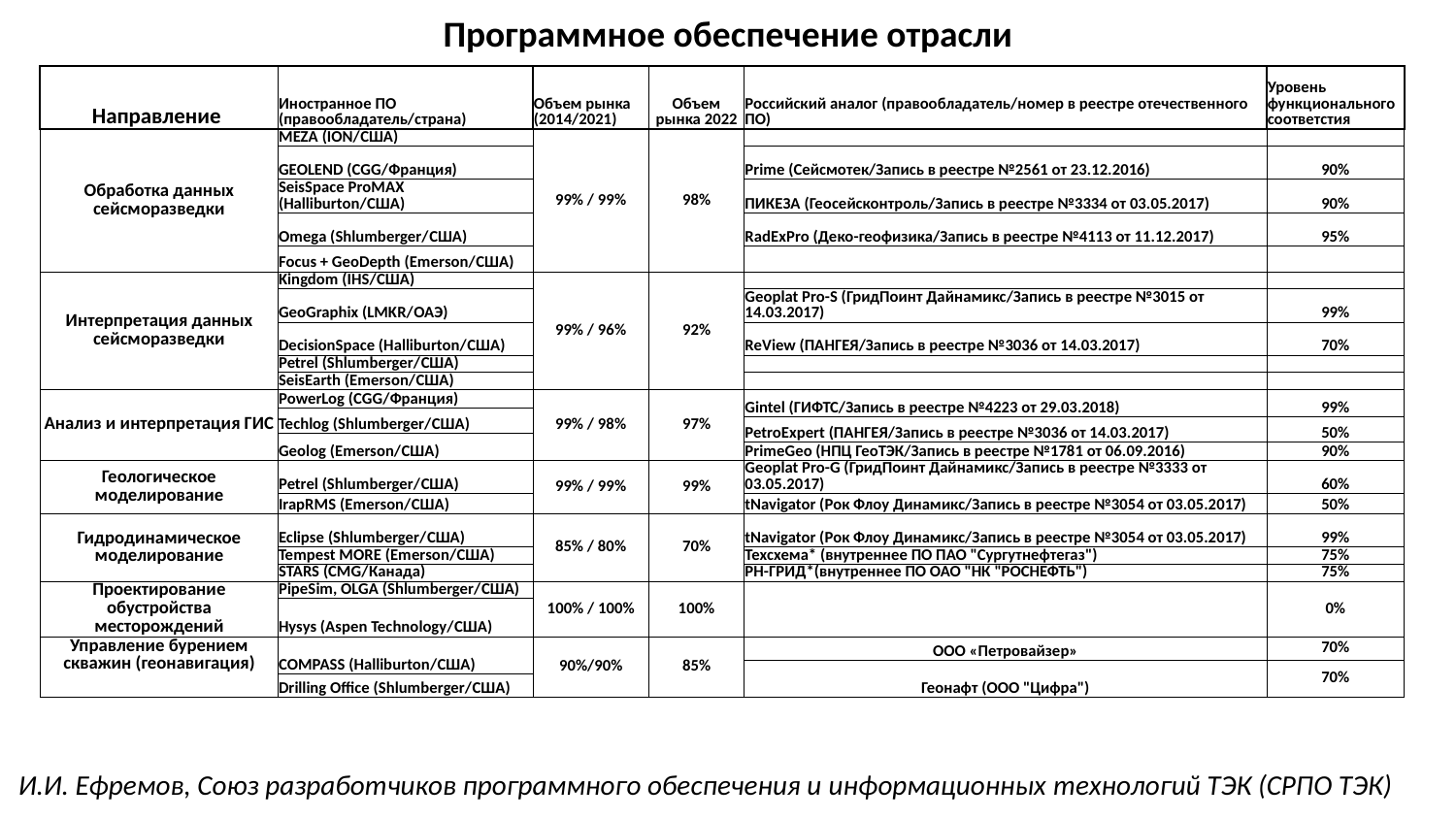

# Программное обеспечение отрасли
| Направление | Иностранное ПО (правообладатель/страна) | Объем рынка (2014/2021) | Объем рынка 2022 | Российский аналог (правообладатель/номер в реестре отечественного ПО) | Уровень функционального соответстия |
| --- | --- | --- | --- | --- | --- |
| Обработка данных сейсморазведки | MEZA (ION/США) | 99% / 99% | 98% |  |  |
|  | GEOLEND (CGG/Франция) |  |  | Prime (Сейсмотек/Запись в реестре №2561 от 23.12.2016) | 90% |
|  | SeisSpace ProMAX (Halliburton/США) |  |  | ПИКЕЗА (Геосейсконтроль/Запись в реестре №3334 от 03.05.2017) | 90% |
|  | Omega (Shlumberger/США) |  |  | RadExPro (Деко-геофизика/Запись в реестре №4113 от 11.12.2017) | 95% |
|  | Focus + GeoDepth (Emerson/США) |  |  |  |  |
| Интерпретация данных сейсморазведки | Kingdom (IHS/США) | 99% / 96% | 92% |  |  |
|  | GeoGraphix (LMKR/ОАЭ) |  |  | Geoplat Pro-S (ГридПоинт Дайнамикс/Запись в реестре №3015 от 14.03.2017) | 99% |
|  | DecisionSpace (Halliburton/США) |  |  | ReView (ПАНГЕЯ/Запись в реестре №3036 от 14.03.2017) | 70% |
|  | Petrel (Shlumberger/США) |  |  |  |  |
|  | SeisEarth (Emerson/США) |  |  |  |  |
| Анализ и интерпретация ГИС | PowerLog (CGG/Франция) | 99% / 98% | 97% | Gintel (ГИФТС/Запись в реестре №4223 от 29.03.2018) | 99% |
|  | Techlog (Shlumberger/США) |  |  |  |  |
|  |  |  |  | PetroExpert (ПАНГЕЯ/Запись в реестре №3036 от 14.03.2017) | 50% |
|  | Geolog (Emerson/США) |  |  |  |  |
|  |  |  |  | PrimeGeo (НПЦ ГеоТЭК/Запись в реестре №1781 от 06.09.2016) | 90% |
| Геологическое моделирование | Petrel (Shlumberger/США) | 99% / 99% | 99% | Geoplat Pro-G (ГридПоинт Дайнамикс/Запись в реестре №3333 от 03.05.2017) | 60% |
|  | IrapRMS (Emerson/США) |  |  | tNavigator (Рок Флоу Динамикс/Запись в реестре №3054 от 03.05.2017) | 50% |
| Гидродинамическое моделирование | Eclipse (Shlumberger/США) | 85% / 80% | 70% | tNavigator (Рок Флоу Динамикс/Запись в реестре №3054 от 03.05.2017) | 99% |
|  | Tempest MORE (Emerson/США) |  |  | Техсхема\* (внутреннее ПО ПАО "Сургутнефтегаз") | 75% |
|  | STARS (CMG/Канада) |  |  | РН-ГРИД\*(внутреннее ПО ОАО "НК "РОСНЕФТЬ") | 75% |
| Проектирование обустройства месторождений | PipeSim, OLGA (Shlumberger/США) | 100% / 100% | 100% |  | 0% |
|  | Hysys (Aspen Technology/США) |  |  |  |  |
| Управление бурением скважин (геонавигация) | COMPASS (Halliburton/США) | 90%/90% | 85% | ООО «Петровайзер» | 70% |
|  |  |  |  | Геонафт (ООО "Цифра") | 70% |
|  | Drilling Office (Shlumberger/США) |  |  |  |  |
И.И. Ефремов, Союз разработчиков программного обеспечения и информационных технологий ТЭК (СРПО ТЭК)